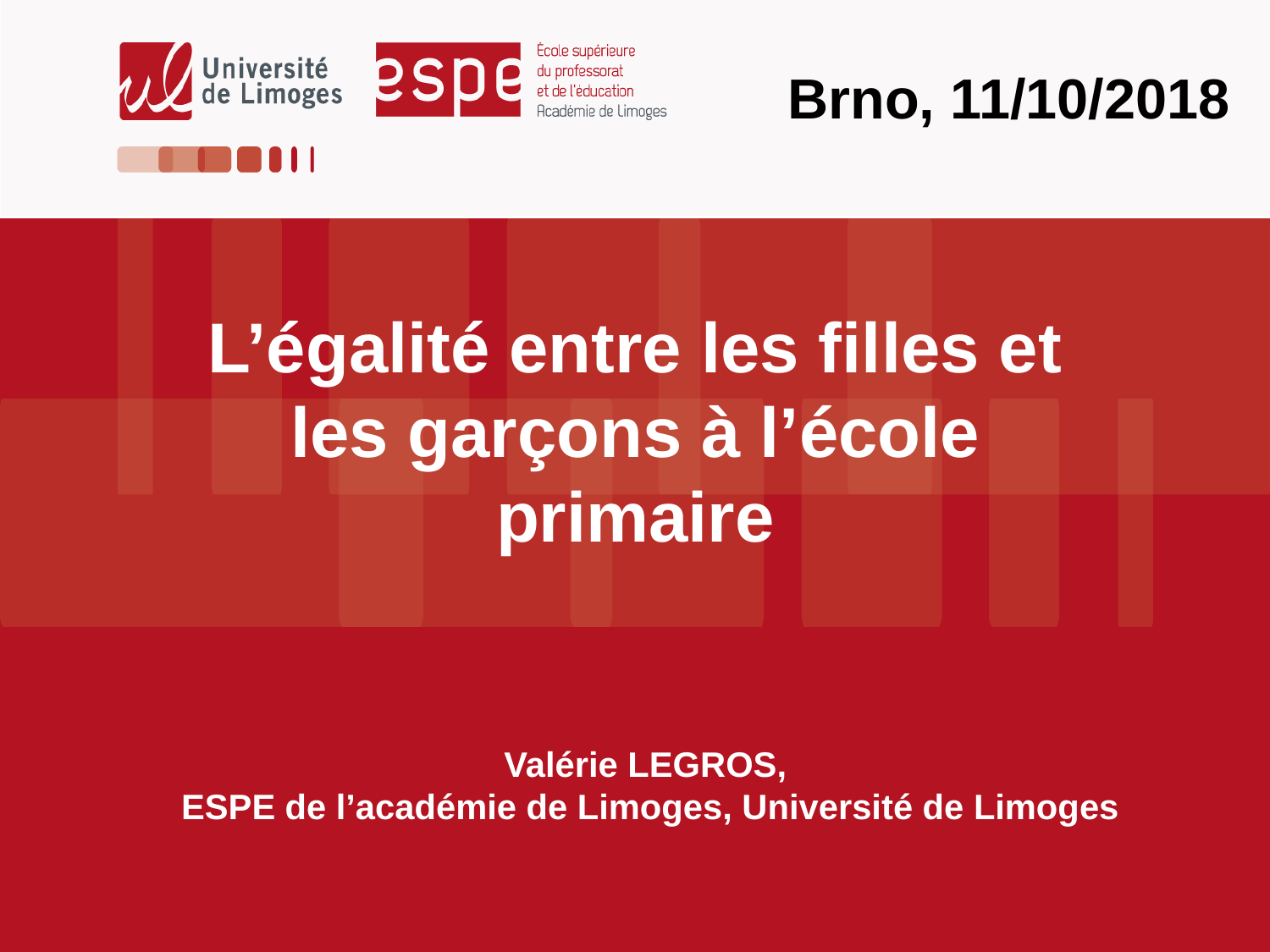

Brno, 11/10/2018
L’égalité entre les filles et les garçons à l’école primaire
Valérie LEGROS,
ESPE de l’académie de Limoges, Université de Limoges